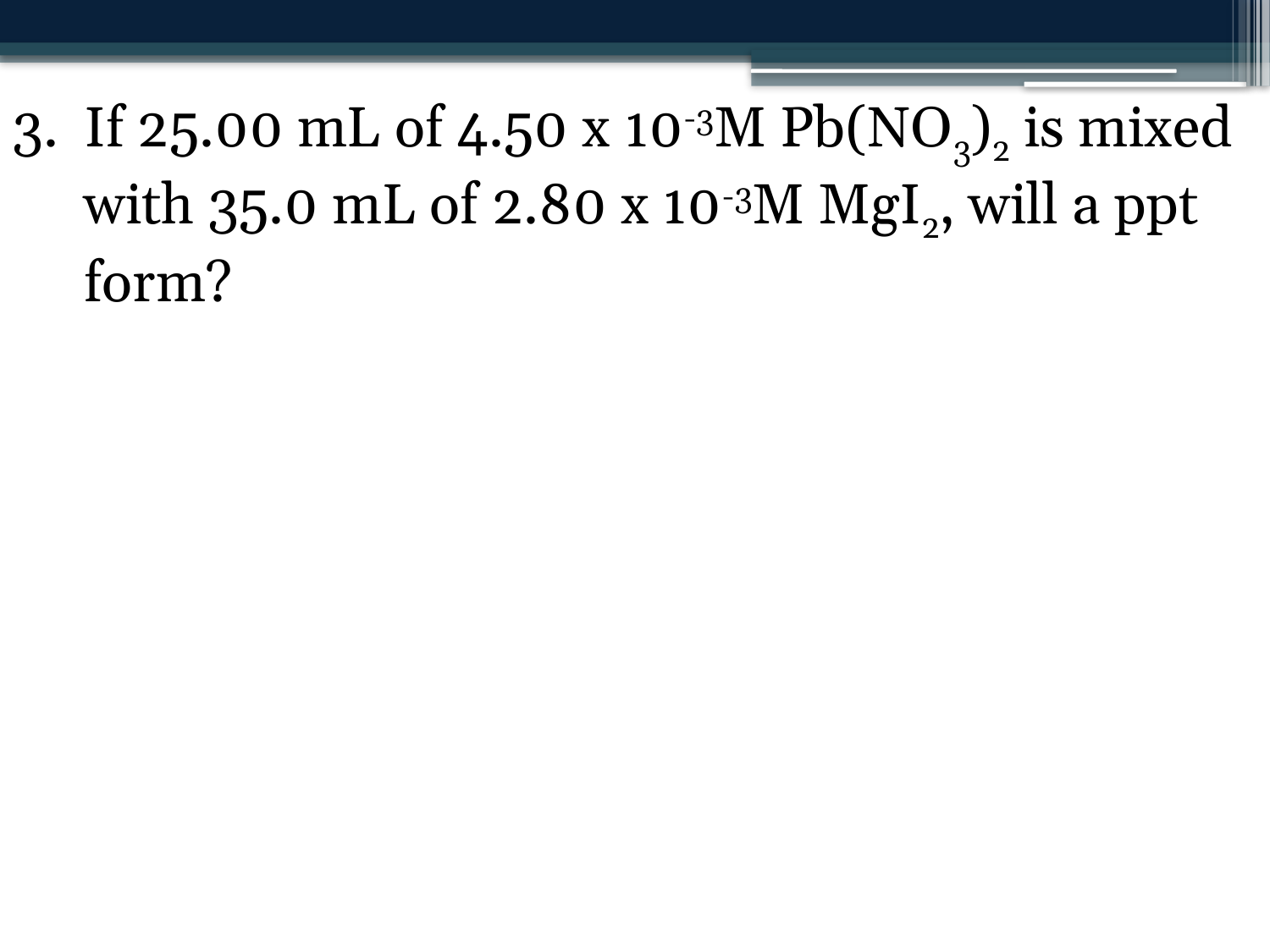

If 25.00 mL of 4.50 x 10-3M Pb(NO3)2 is mixed with 35.0 mL of 2.80 x 10-3M MgI2, will a ppt form?